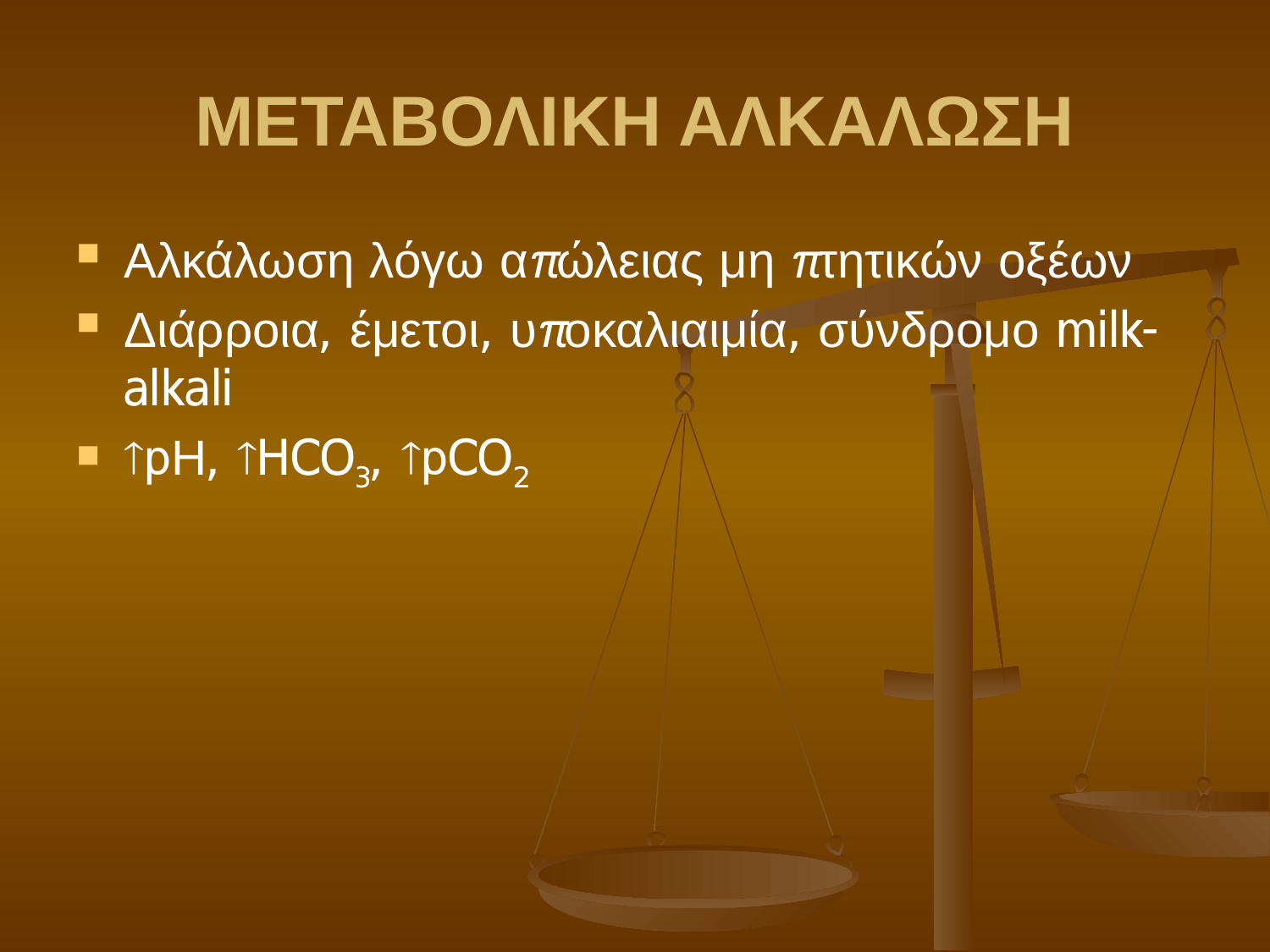

# ΜΕΤΑΒΟΛΙΚΗ ΑΛΚΑΛΩΣΗ
Αλκάλωση λόγω απώλειας μη πτητικών οξέων
Διάρροια, έμετοι, υποκαλιαιμία, σύνδρομο milk-alkali
↑pΗ, ↑HCO3, ↑pCO2